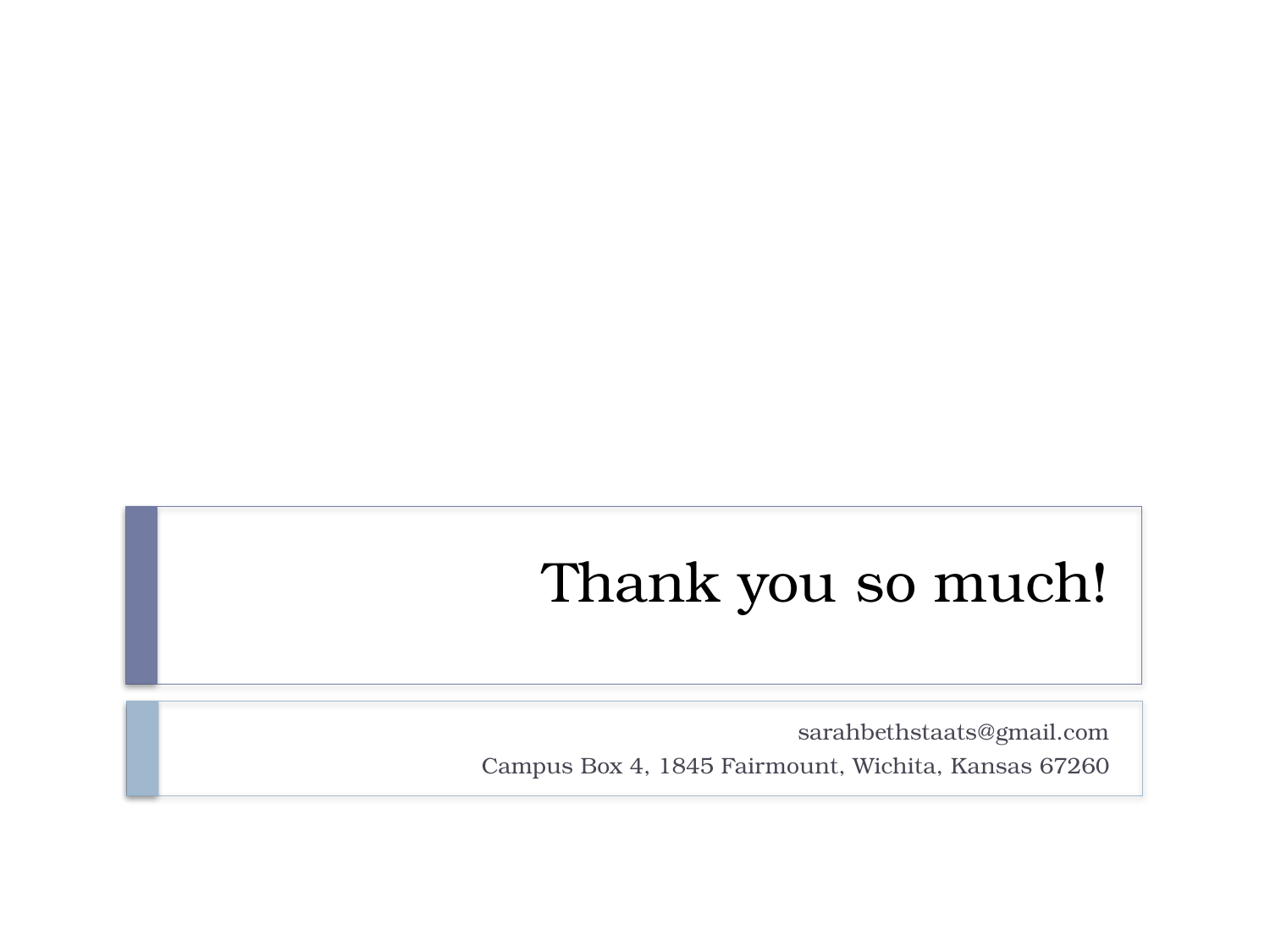

# Thank you so much!
sarahbethstaats@gmail.com
Campus Box 4, 1845 Fairmount, Wichita, Kansas 67260